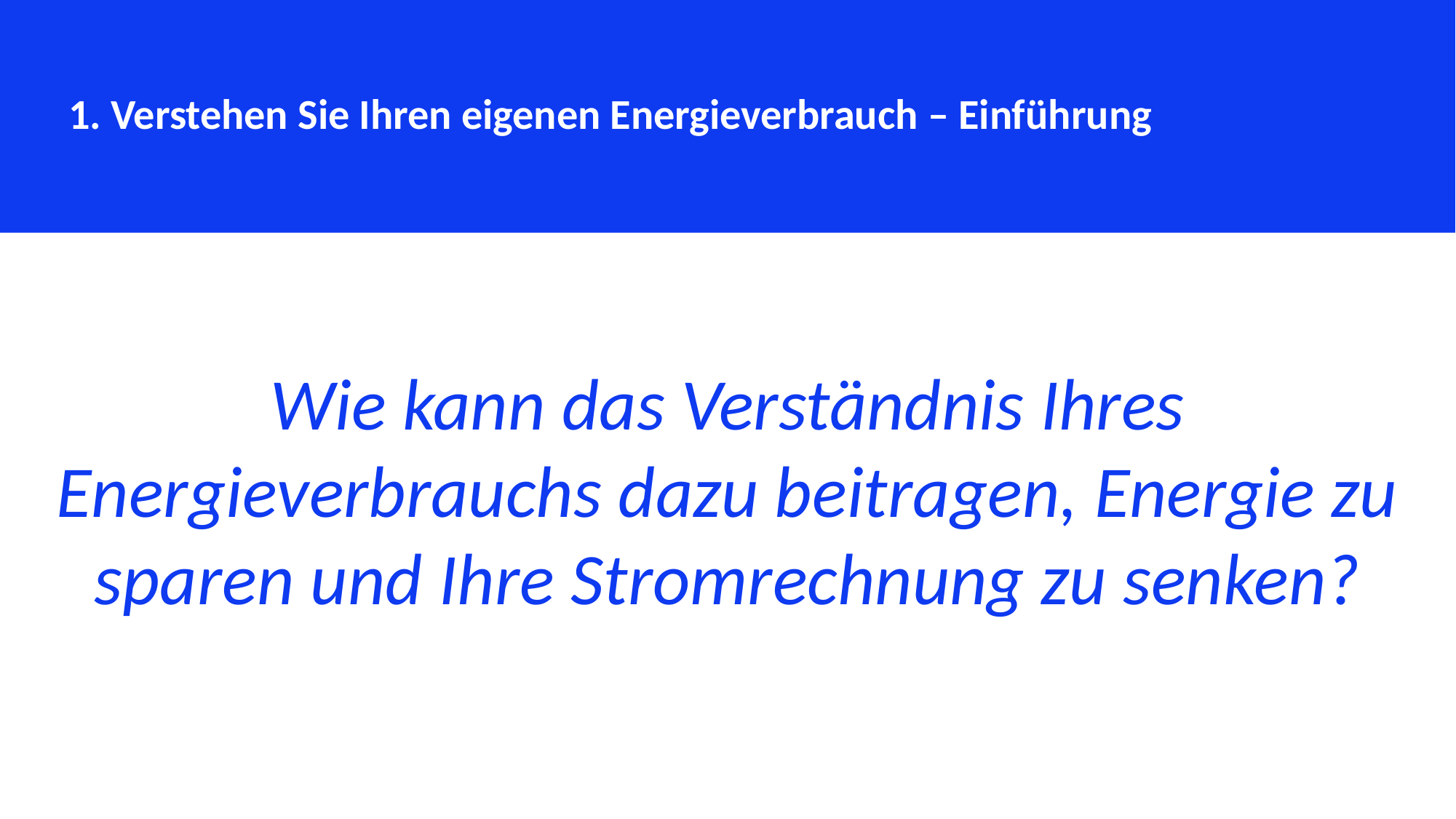

1. Verstehen Sie Ihren eigenen Energieverbrauch – Einführung

Wie kann das Verständnis Ihres Energieverbrauchs dazu beitragen, Energie zu sparen und Ihre Stromrechnung zu senken?